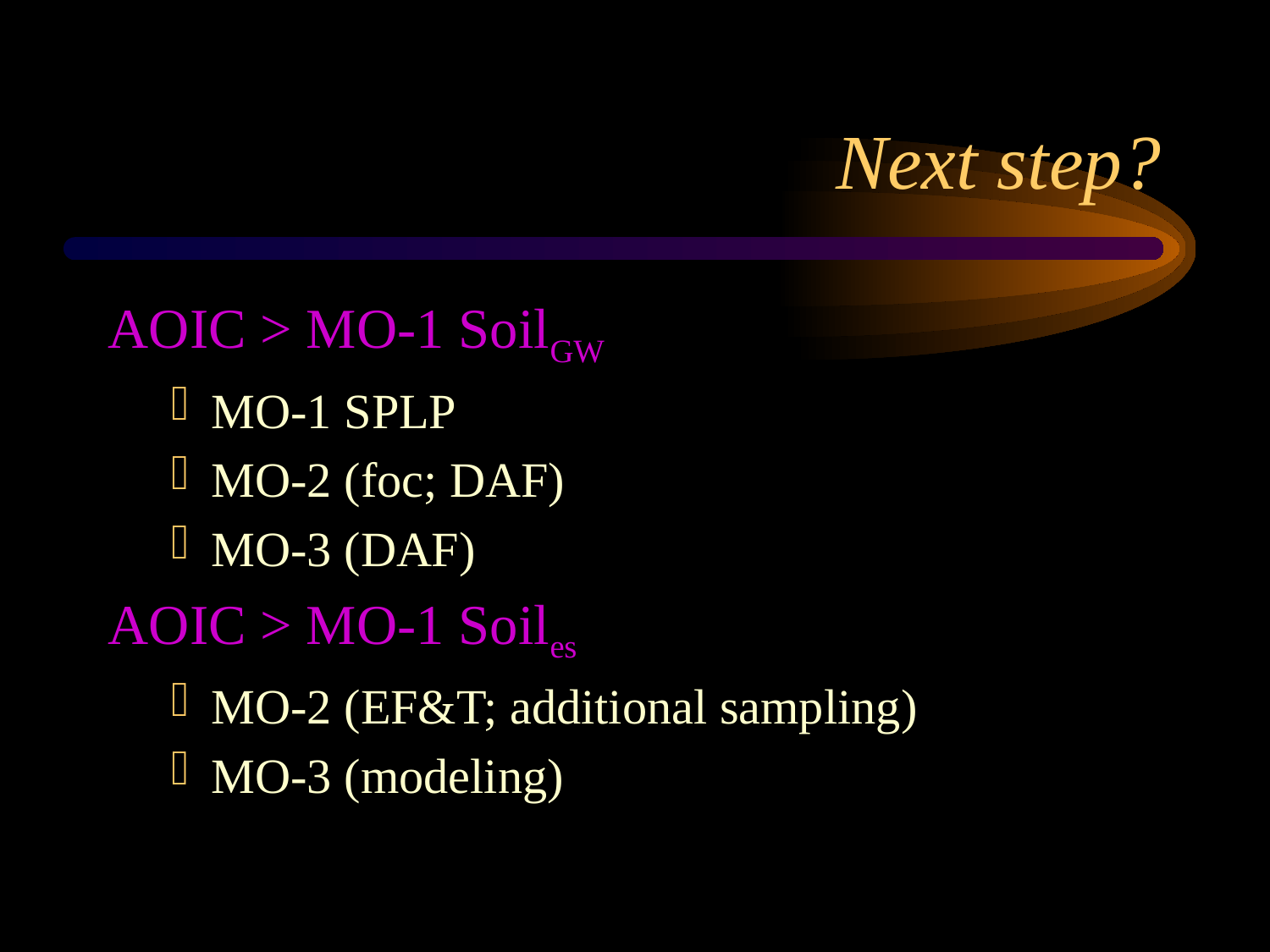

# Next step?
AOIC > MO-1 SoilGW
MO-1 SPLP
MO-2 (foc; DAF)
MO-3 (DAF)
AOIC > MO-1 Soiles
MO-2 (EF&T; additional sampling)
MO-3 (modeling)